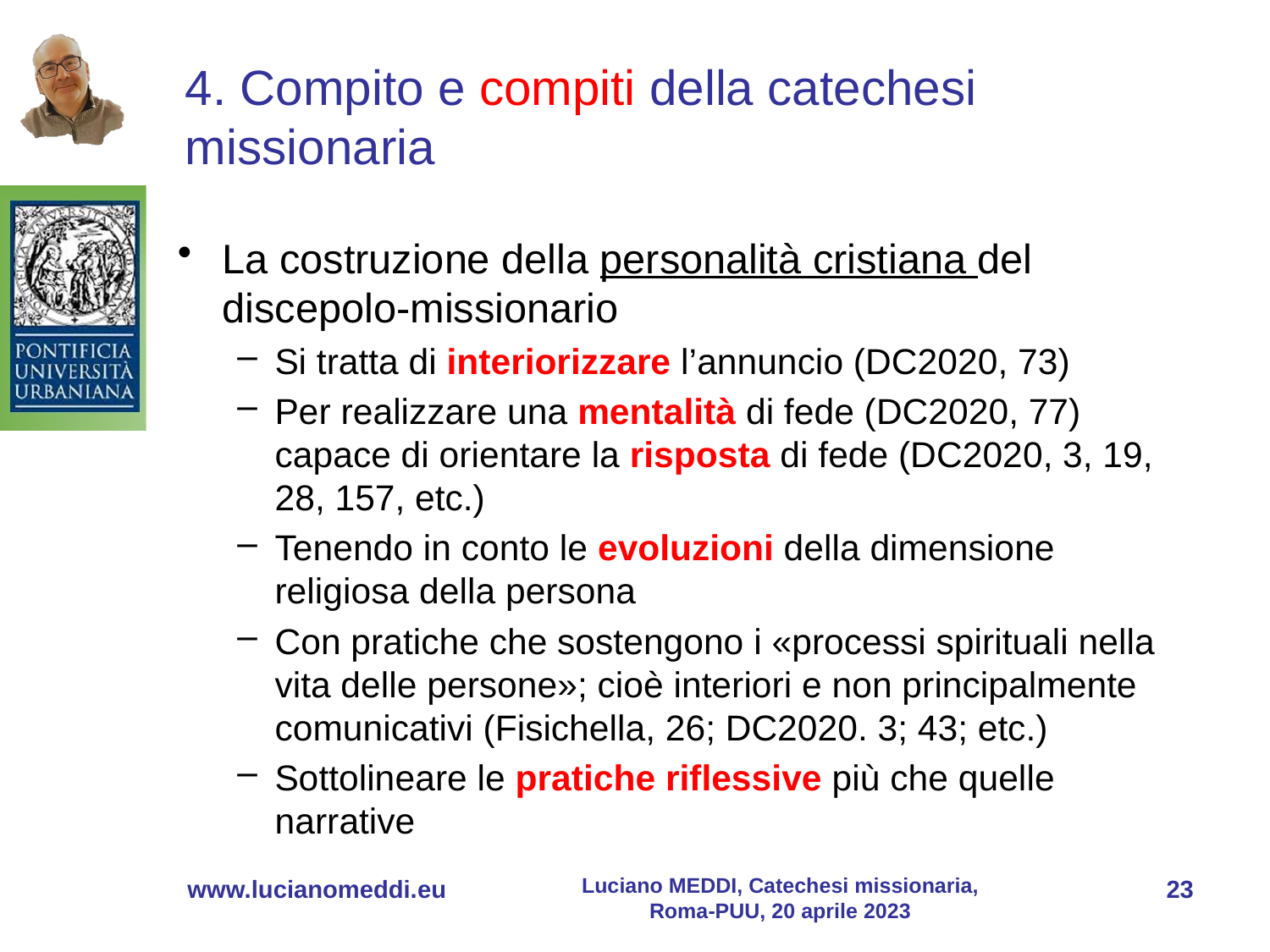

# 4. Compito e compiti della catechesi missionaria
La costruzione della personalità cristiana del discepolo-missionario
Si tratta di interiorizzare l’annuncio (DC2020, 73)
Per realizzare una mentalità di fede (DC2020, 77) capace di orientare la risposta di fede (DC2020, 3, 19, 28, 157, etc.)
Tenendo in conto le evoluzioni della dimensione religiosa della persona
Con pratiche che sostengono i «processi spirituali nella vita delle persone»; cioè interiori e non principalmente comunicativi (Fisichella, 26; DC2020. 3; 43; etc.)
Sottolineare le pratiche riflessive più che quelle narrative

Luciano MEDDI, Catechesi missionaria, Roma-PUU, 20 aprile 2023
www.lucianomeddi.eu
23